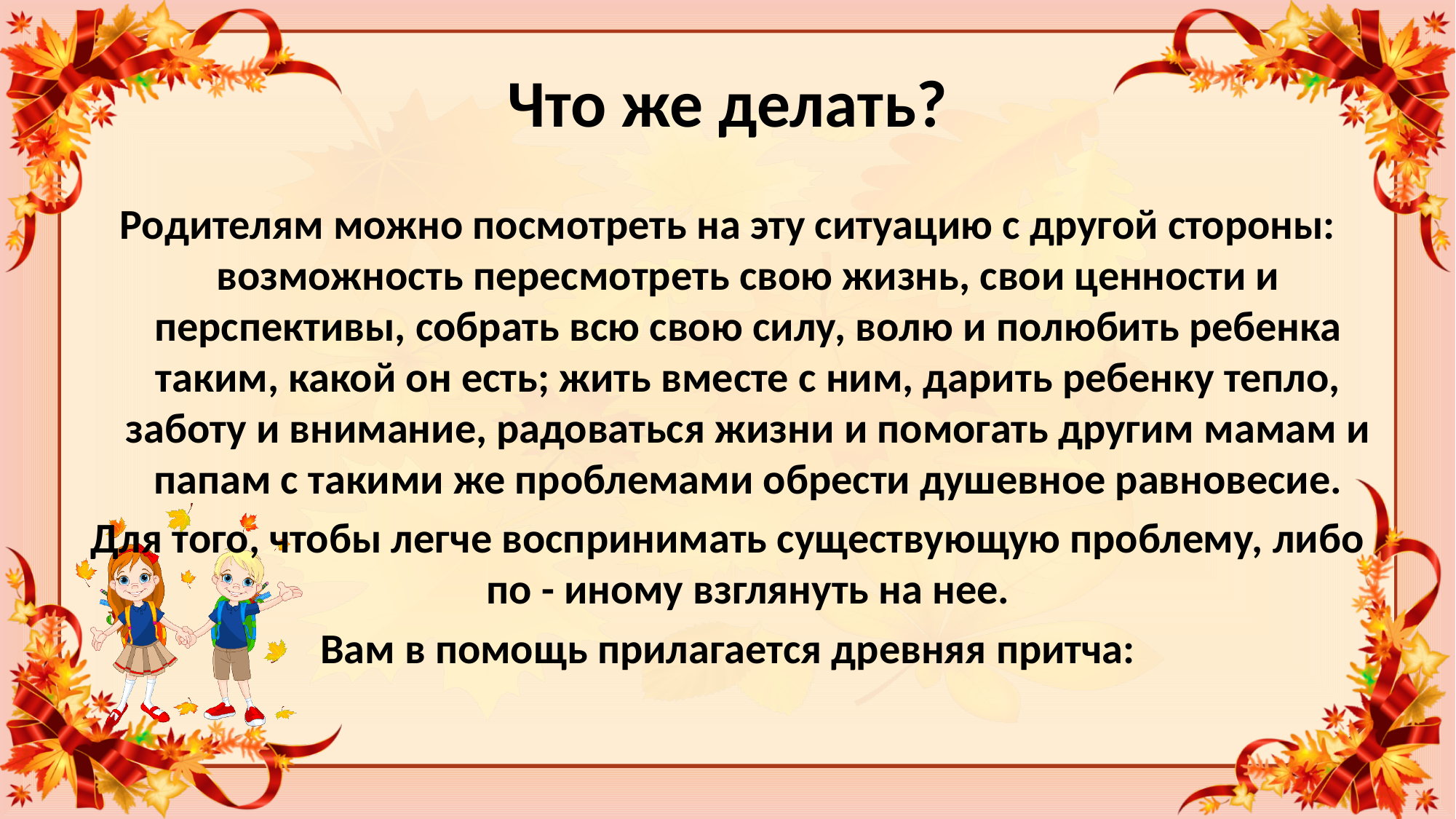

# Что же делать?
Родителям можно посмотреть на эту ситуацию с другой стороны: возможность пересмотреть свою жизнь, свои ценности и перспективы, собрать всю свою силу, волю и полюбить ребенка таким, какой он есть; жить вместе с ним, дарить ребенку тепло, заботу и внимание, радоваться жизни и помогать другим мамам и папам с такими же проблемами обрести душевное равновесие.
Для того, чтобы легче воспринимать существующую проблему, либо по - иному взглянуть на нее.
Вам в помощь прилагается древняя притча: